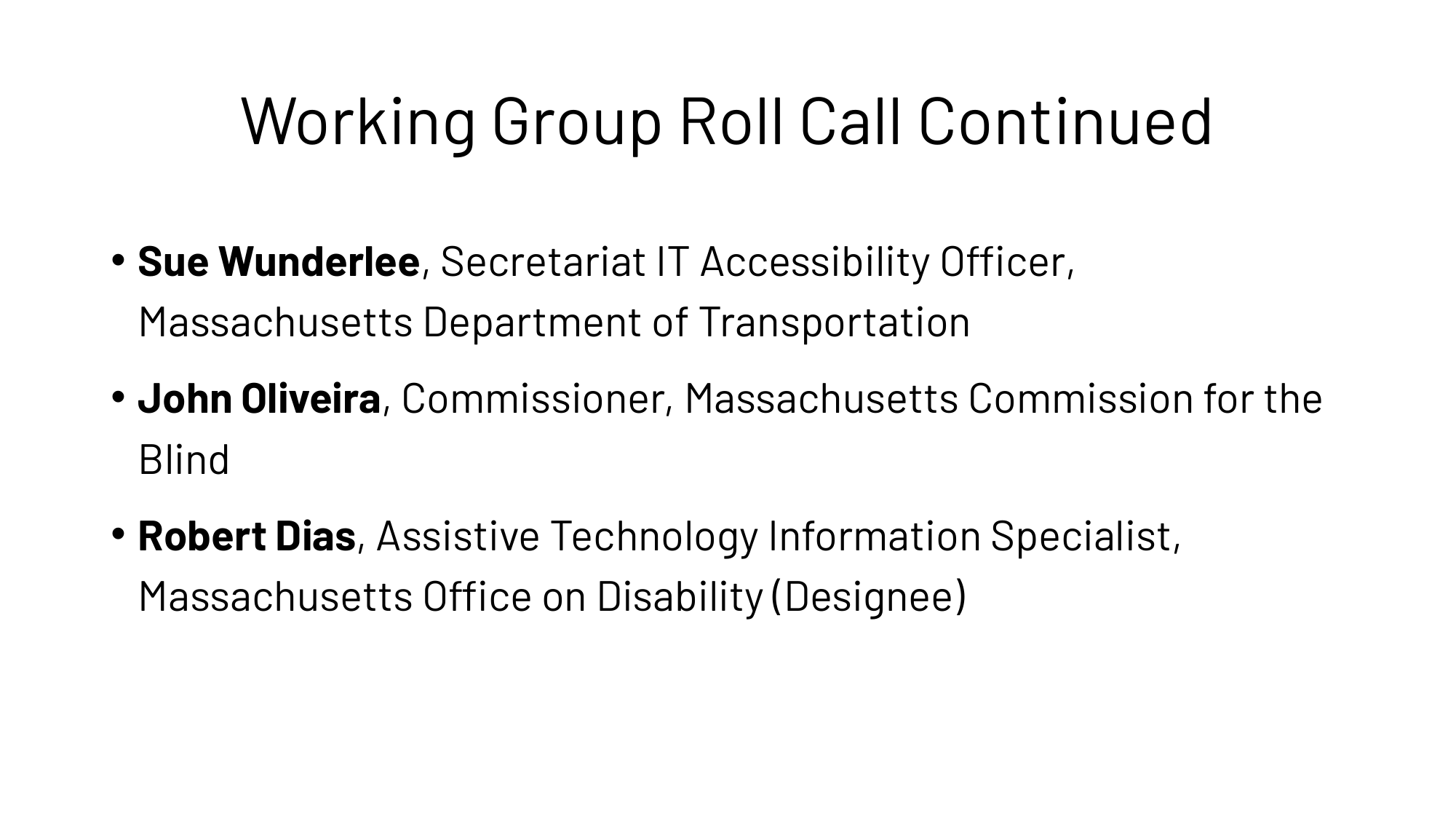

# Working Group Roll Call Continued
Sue Wunderlee, Secretariat IT Accessibility Officer, Massachusetts Department of Transportation
John Oliveira, Commissioner, Massachusetts Commission for the Blind
Robert Dias, Assistive Technology Information Specialist, Massachusetts Office on Disability (Designee)